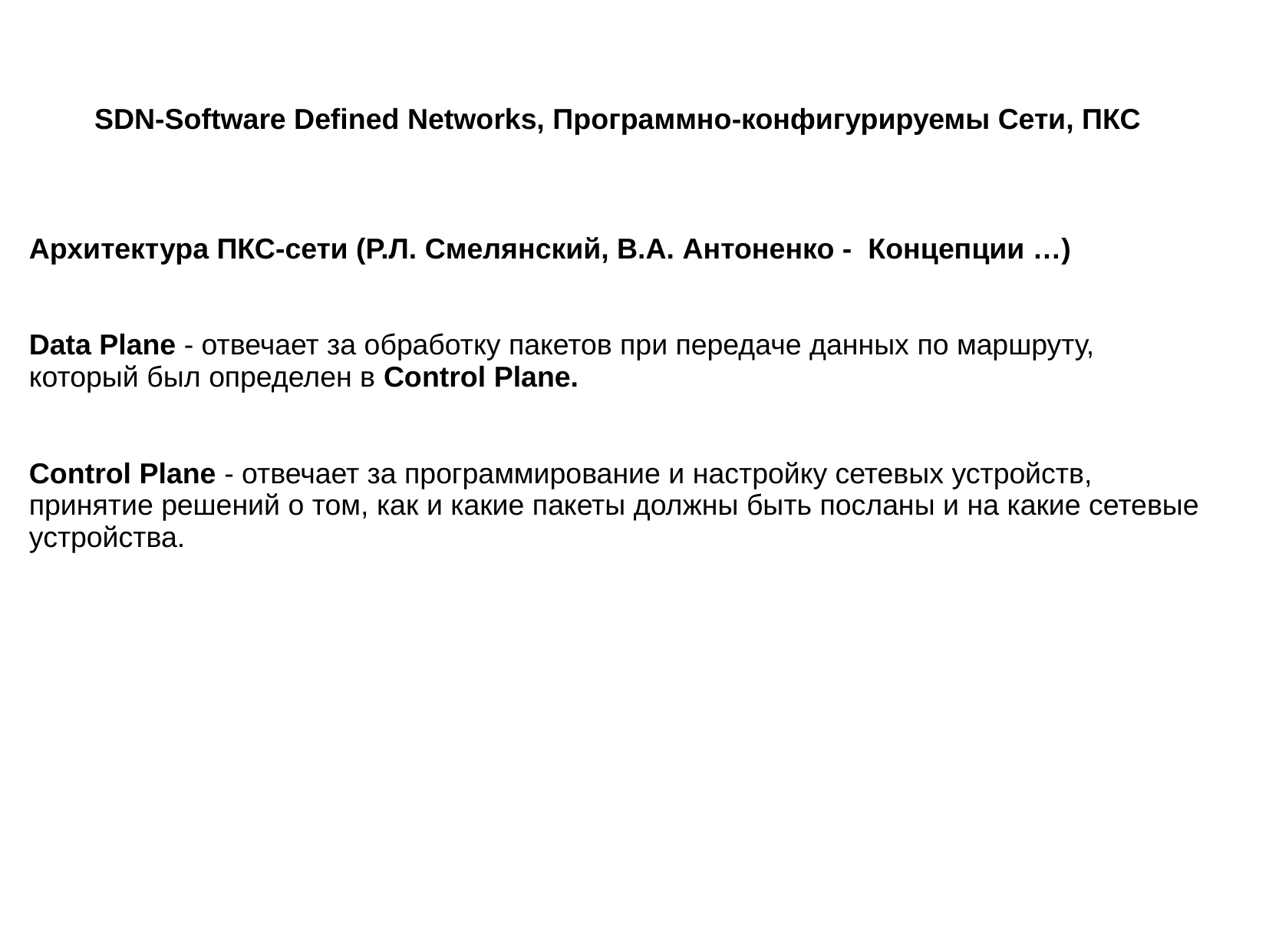

SDN-Software Defined Networks, Программно-конфигурируемы Сети, ПКС
Архитектура ПКС-сети (Р.Л. Смелянский, В.А. Антоненко -  Концепции …)

Data Plane - отвечает за обработку пакетов при передаче данных по маршруту, который был определен в Control Plane.

Control Plane - отвечает за программирование и настройку сетевых устройств, принятие решений о том, как и какие пакеты должны быть посланы и на какие сетевые устройства.